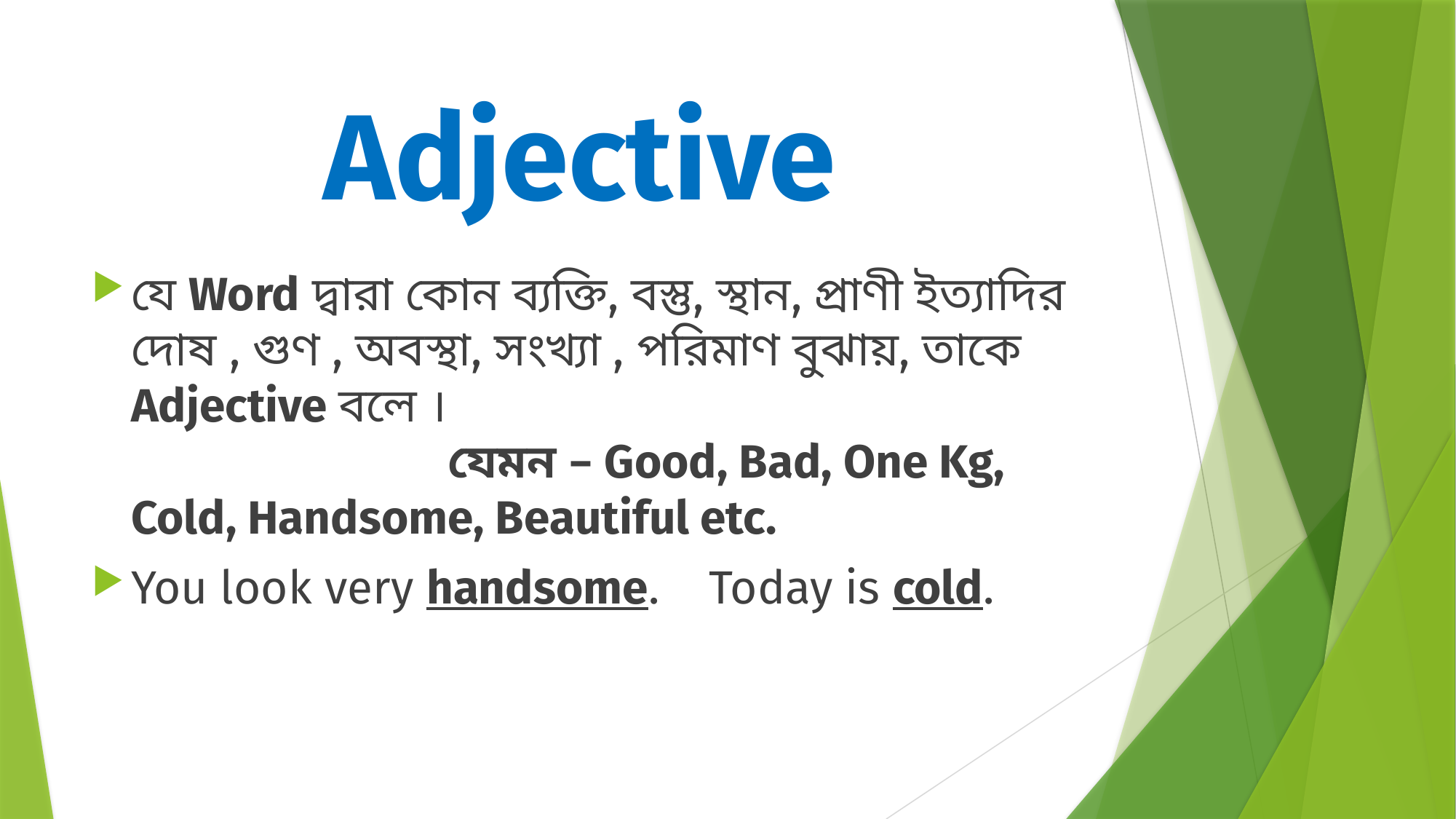

# Adjective
যে Word দ্বারা কোন ব্যক্তি, বস্তু, স্থান, প্রাণী ইত্যাদির দোষ , গুণ , অবস্থা, সংখ্যা , পরিমাণ বুঝায়, তাকে  Adjective বলে ।                                                                                যেমন – Good, Bad, One Kg, Cold, Handsome, Beautiful etc.
You look very handsome.    Today is cold.